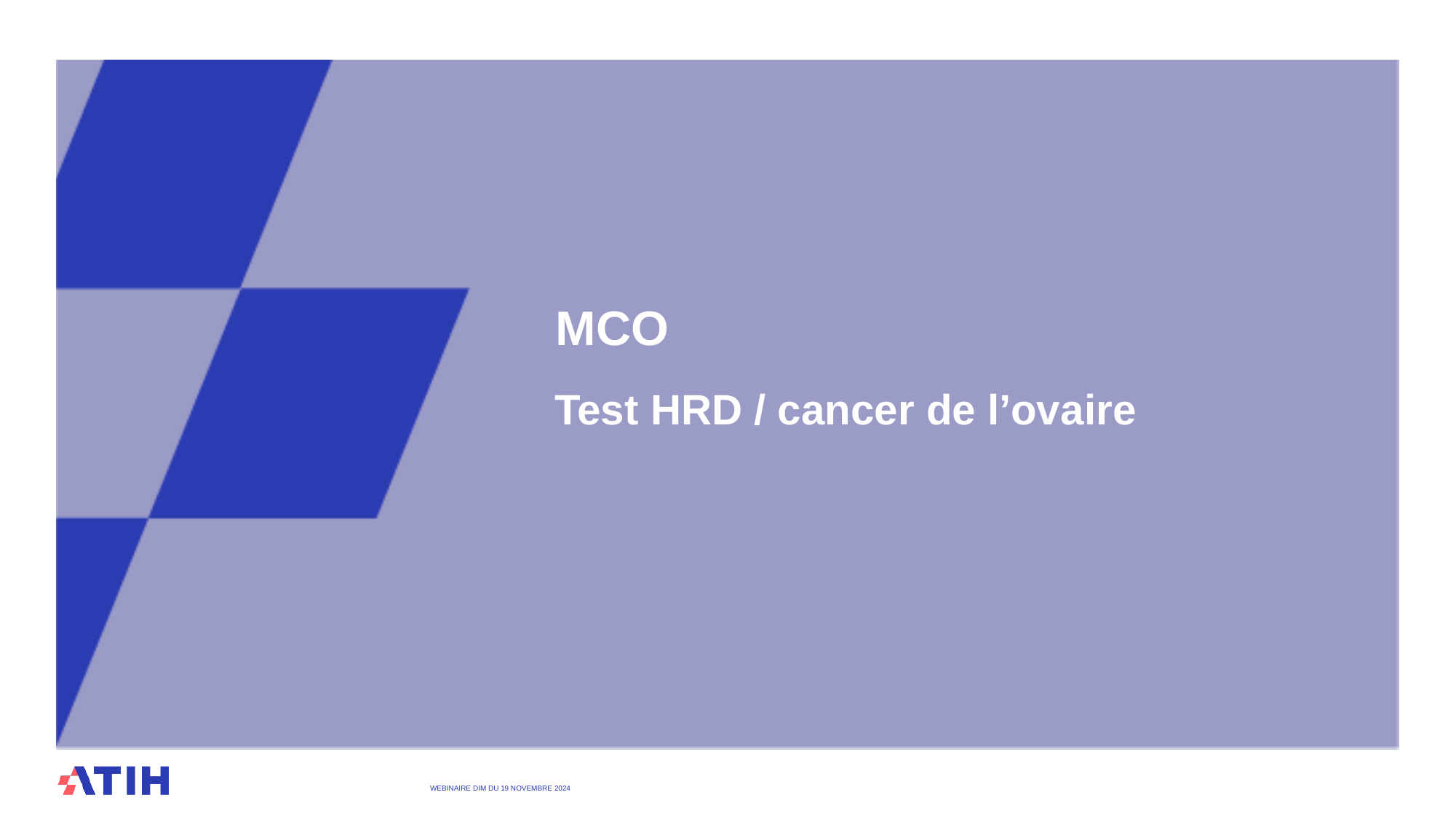

# MCO
Test HRD / cancer de l’ovaire
WEBINAIRE DIM DU 19 Novembre 2024